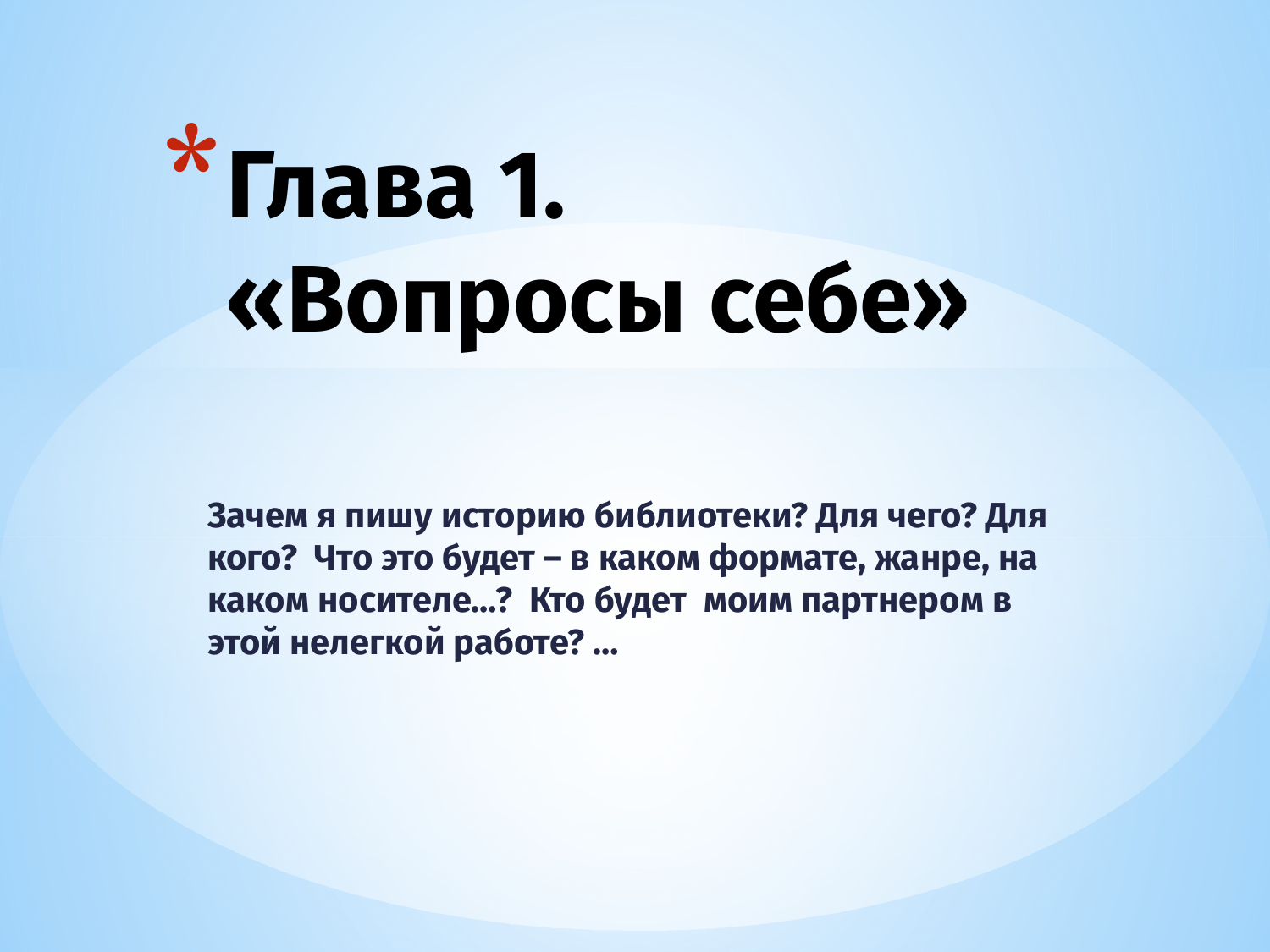

# Глава 1. «Вопросы себе»
Зачем я пишу историю библиотеки? Для чего? Для кого?  Что это будет – в каком формате, жанре, на каком носителе…?  Кто будет  моим партнером в этой нелегкой работе? …